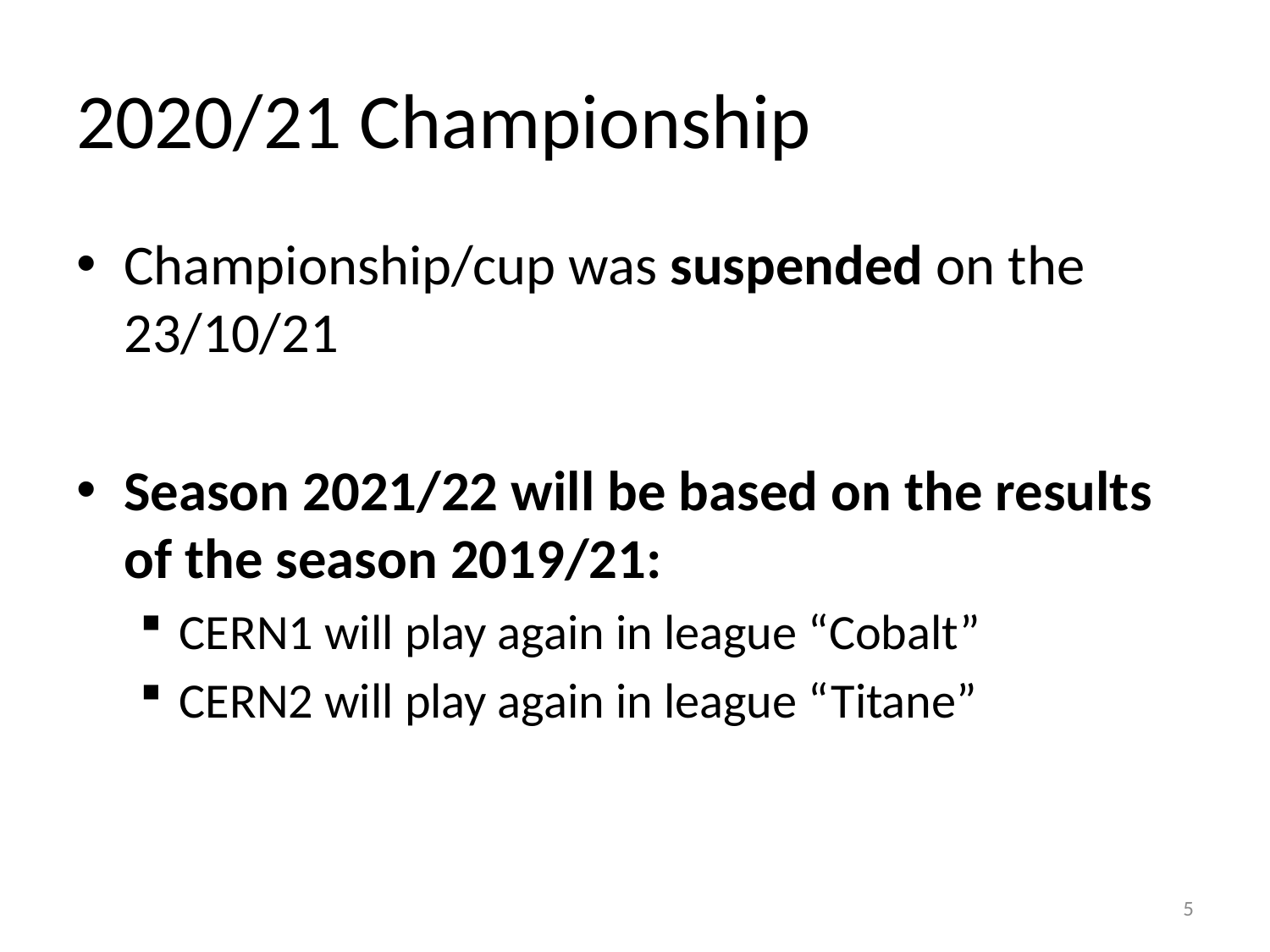

# 2020/21 Championship
Championship/cup was suspended on the 23/10/21

Season 2021/22 will be based on the results of the season 2019/21:
CERN1 will play again in league “Cobalt”
CERN2 will play again in league “Titane”

5